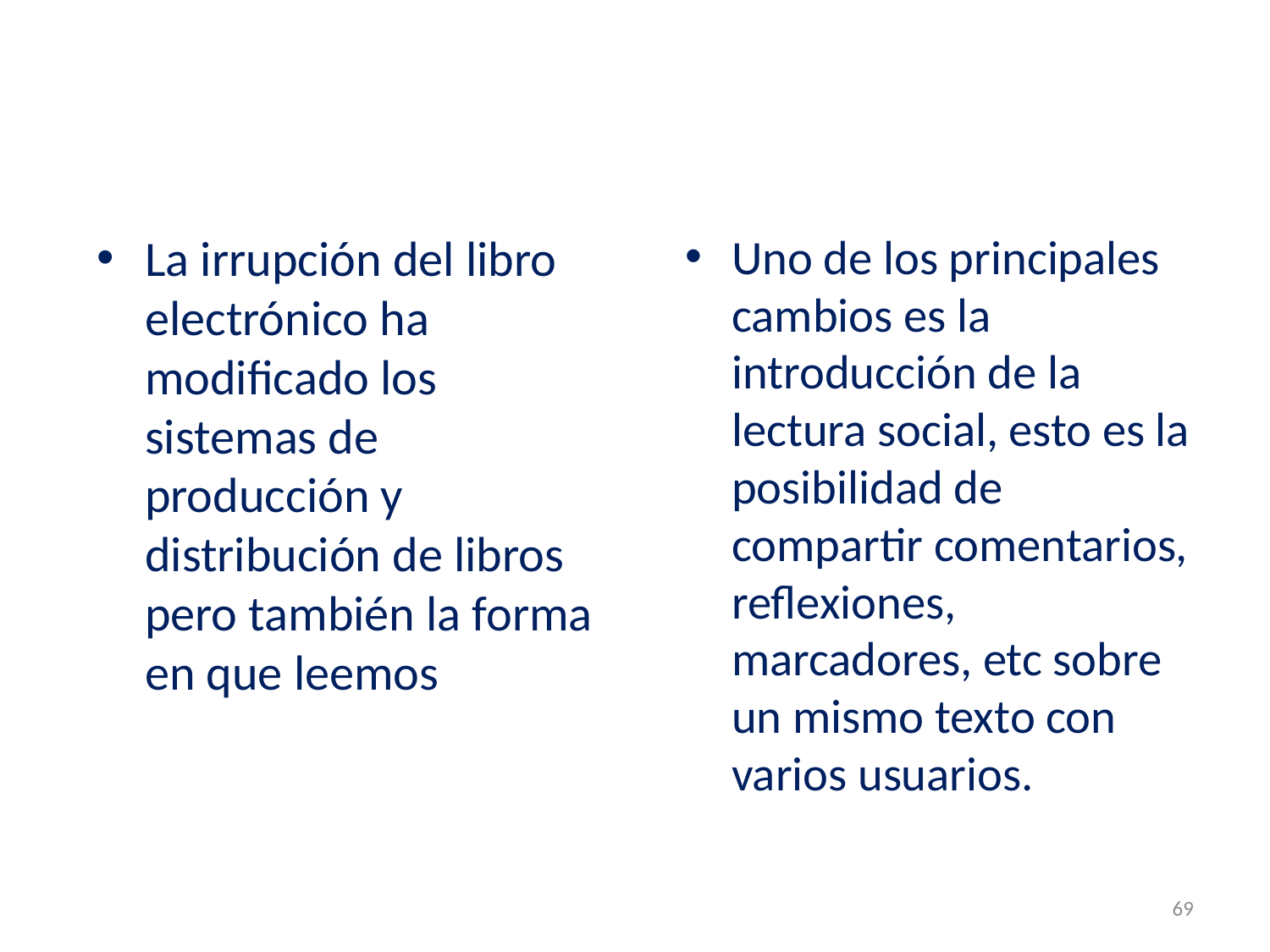

#
La irrupción del libro electrónico ha modificado los sistemas de producción y distribución de libros pero también la forma en que leemos
Uno de los principales cambios es la introducción de la lectura social, esto es la posibilidad de compartir comentarios, reflexiones, marcadores, etc sobre un mismo texto con varios usuarios.
69